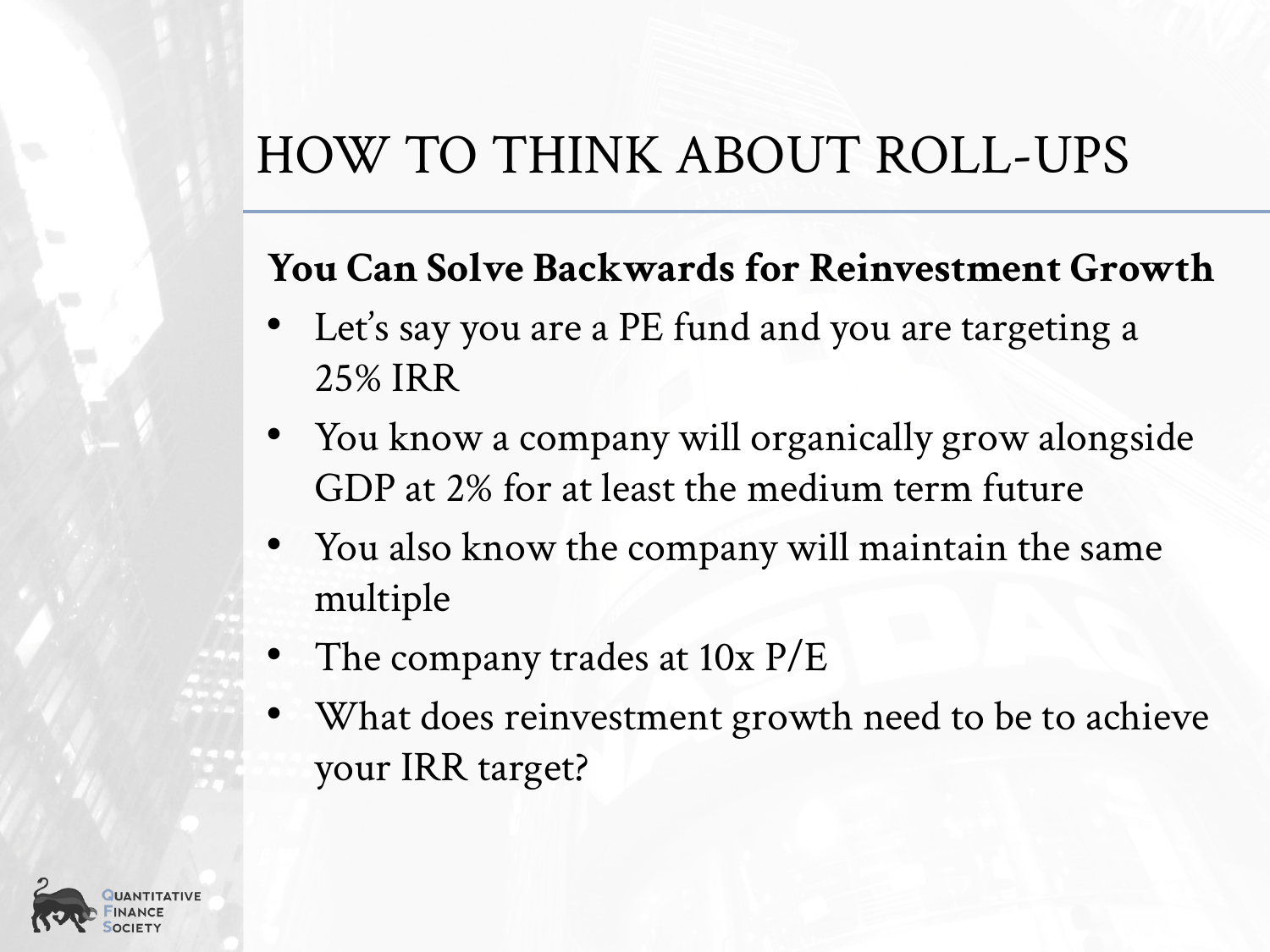

# How To Think About Roll-Ups
You Can Solve Backwards for Reinvestment Growth
Let’s say you are a PE fund and you are targeting a 25% IRR
You know a company will organically grow alongside GDP at 2% for at least the medium term future
You also know the company will maintain the same multiple
The company trades at 10x P/E
What does reinvestment growth need to be to achieve your IRR target?